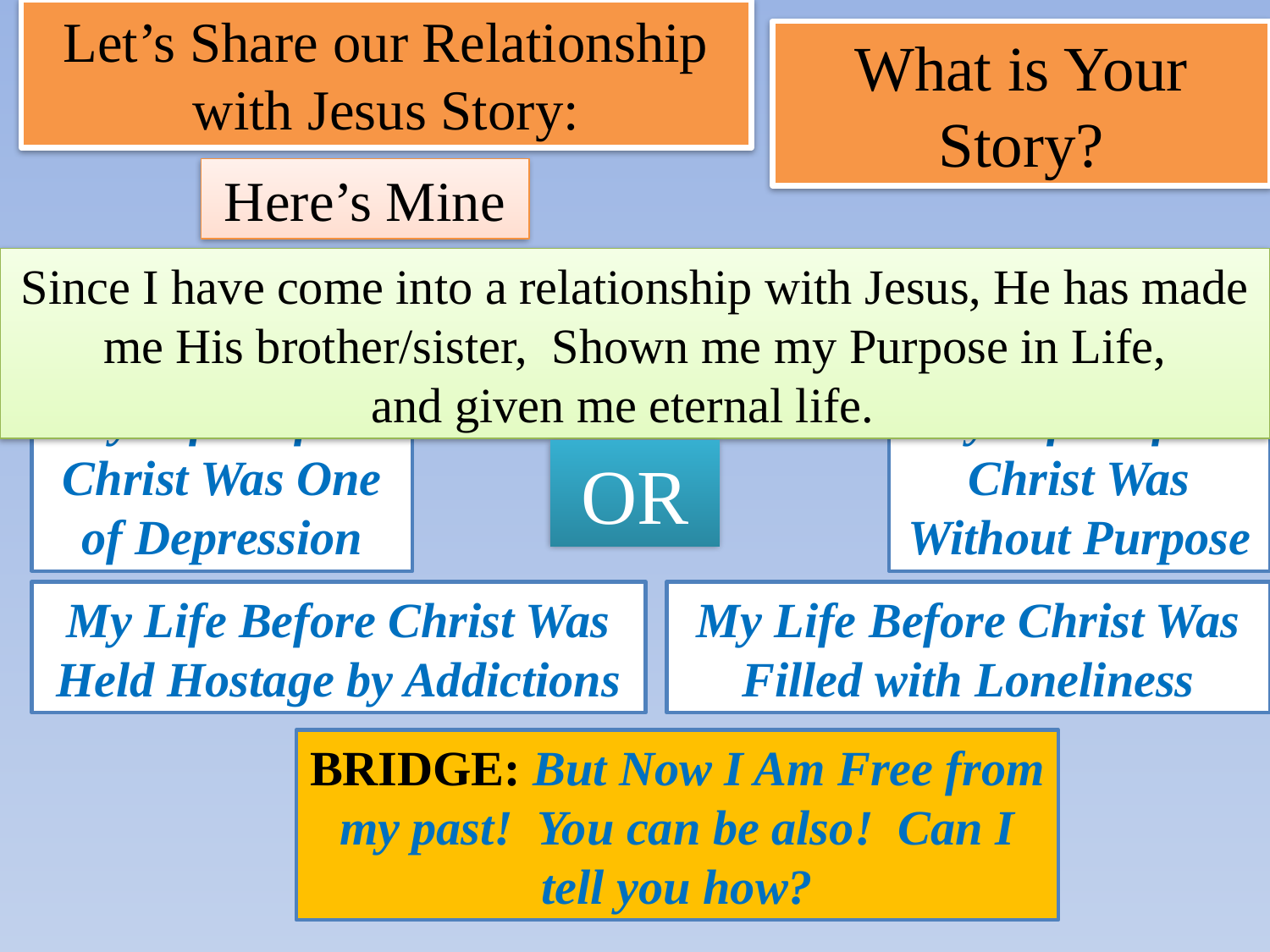

Let’s Share our Relationship with Jesus Story:
What is Your Story?
Here’s Mine
Since I have come into a relationship with Jesus, He has made me His brother/sister,  Shown me my Purpose in Life,
and given me eternal life.
My Life Before Christ Was One of Depression
My Life Before Christ Was Without Purpose
OR
My Life Before Christ Was Held Hostage by Addictions
My Life Before Christ Was Filled with Loneliness
BRIDGE: But Now I Am Free from my past!  You can be also!  Can I tell you how?